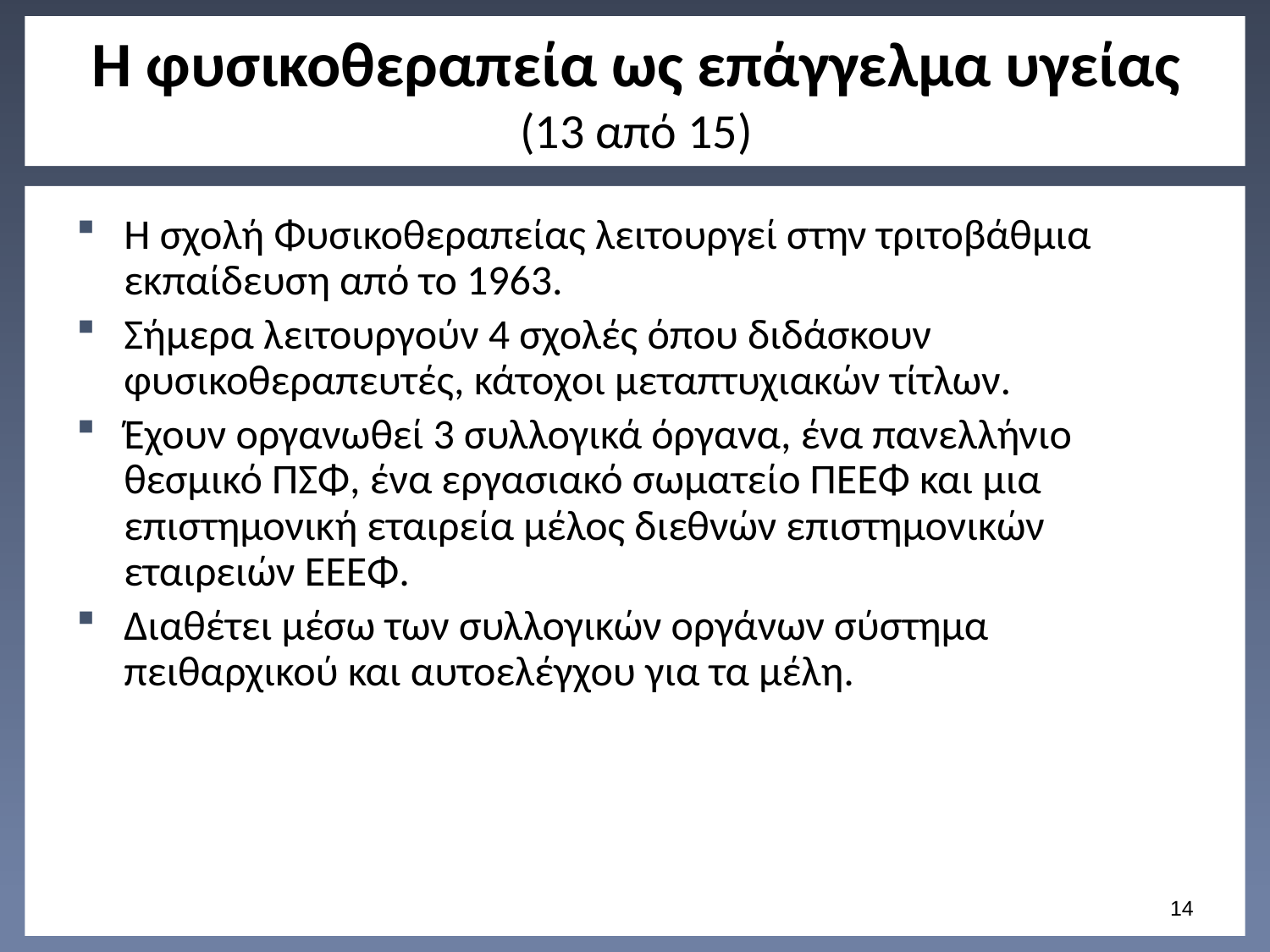

# Η φυσικοθεραπεία ως επάγγελμα υγείας (13 από 15)
H σχολή Φυσικοθεραπείας λειτουργεί στην τριτοβάθμια εκπαίδευση από το 1963.
Σήμερα λειτουργούν 4 σχολές όπου διδάσκουν φυσικοθεραπευτές, κάτοχοι μεταπτυχιακών τίτλων.
Έχουν οργανωθεί 3 συλλογικά όργανα, ένα πανελλήνιο θεσμικό ΠΣΦ, ένα εργασιακό σωματείο ΠΕΕΦ και μια επιστημονική εταιρεία μέλος διεθνών επιστημονικών εταιρειών ΕΕΕΦ.
Διαθέτει μέσω των συλλογικών οργάνων σύστημα πειθαρχικού και αυτοελέγχου για τα μέλη.
14